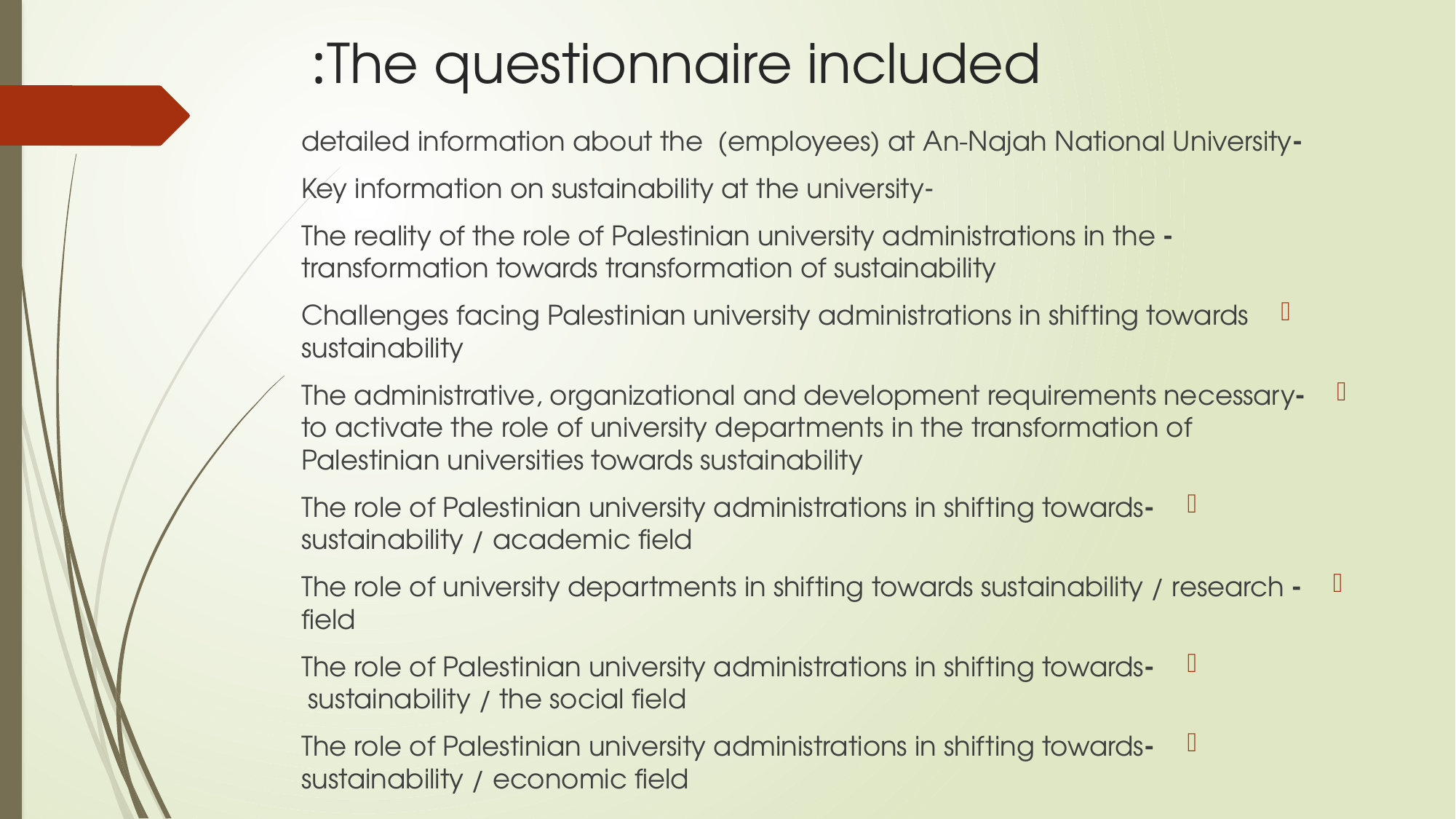

# The questionnaire included:
-detailed information about the  (employees) at An-Najah National University
-Key information on sustainability at the university
 - The reality of the role of Palestinian university administrations in the transformation towards transformation of sustainability
Challenges facing Palestinian university administrations in shifting towards sustainability
-The administrative, organizational and development requirements necessary to activate the role of university departments in the transformation of Palestinian universities towards sustainability
-The role of Palestinian university administrations in shifting towards sustainability / academic field
- The role of university departments in shifting towards sustainability / research field
-The role of Palestinian university administrations in shifting towards sustainability / the social field
-The role of Palestinian university administrations in shifting towards sustainability / economic field